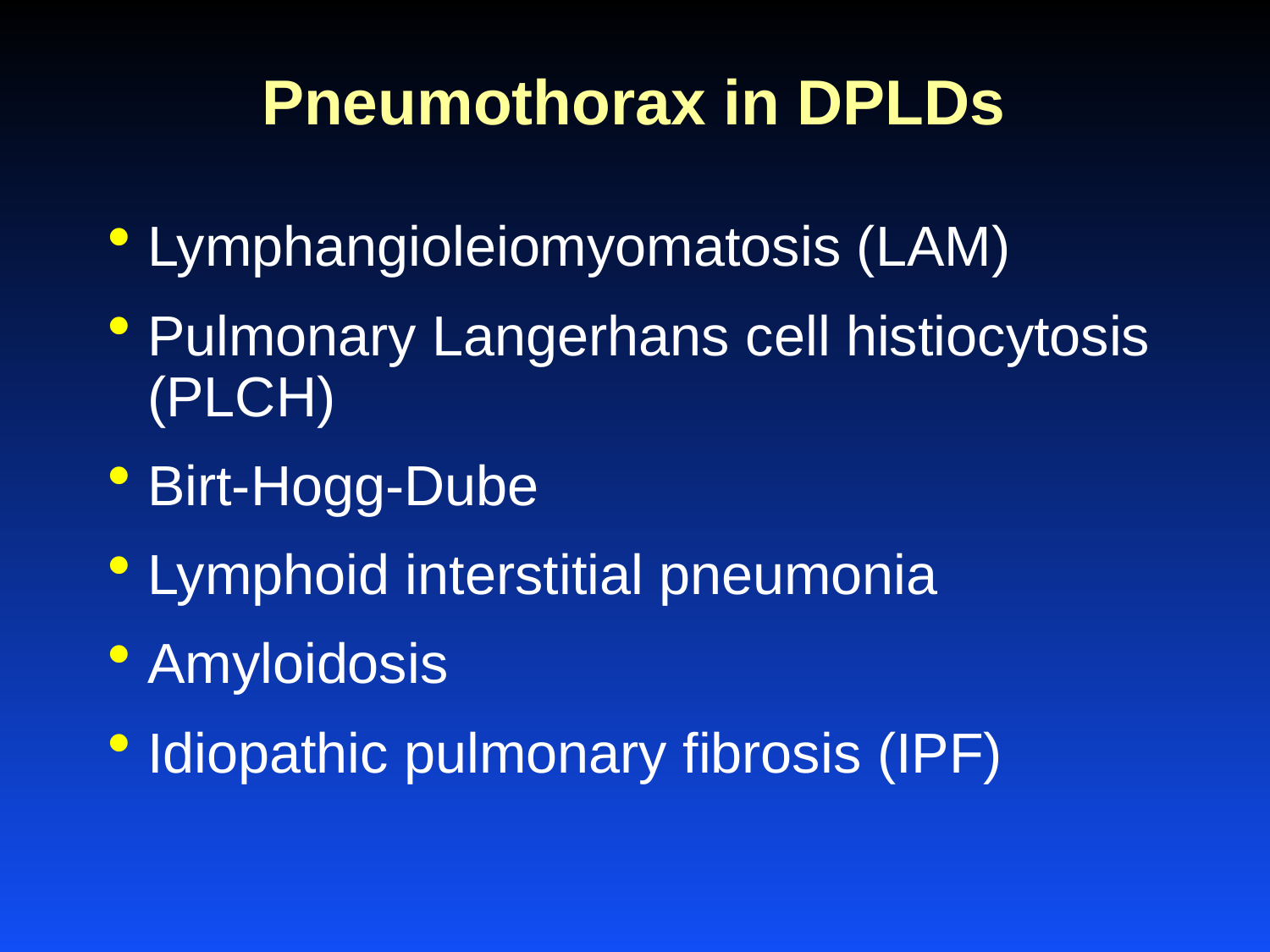

# Pneumothorax in DPLDs
Lymphangioleiomyomatosis (LAM)
Pulmonary Langerhans cell histiocytosis (PLCH)
Birt-Hogg-Dube
Lymphoid interstitial pneumonia
Amyloidosis
Idiopathic pulmonary fibrosis (IPF)